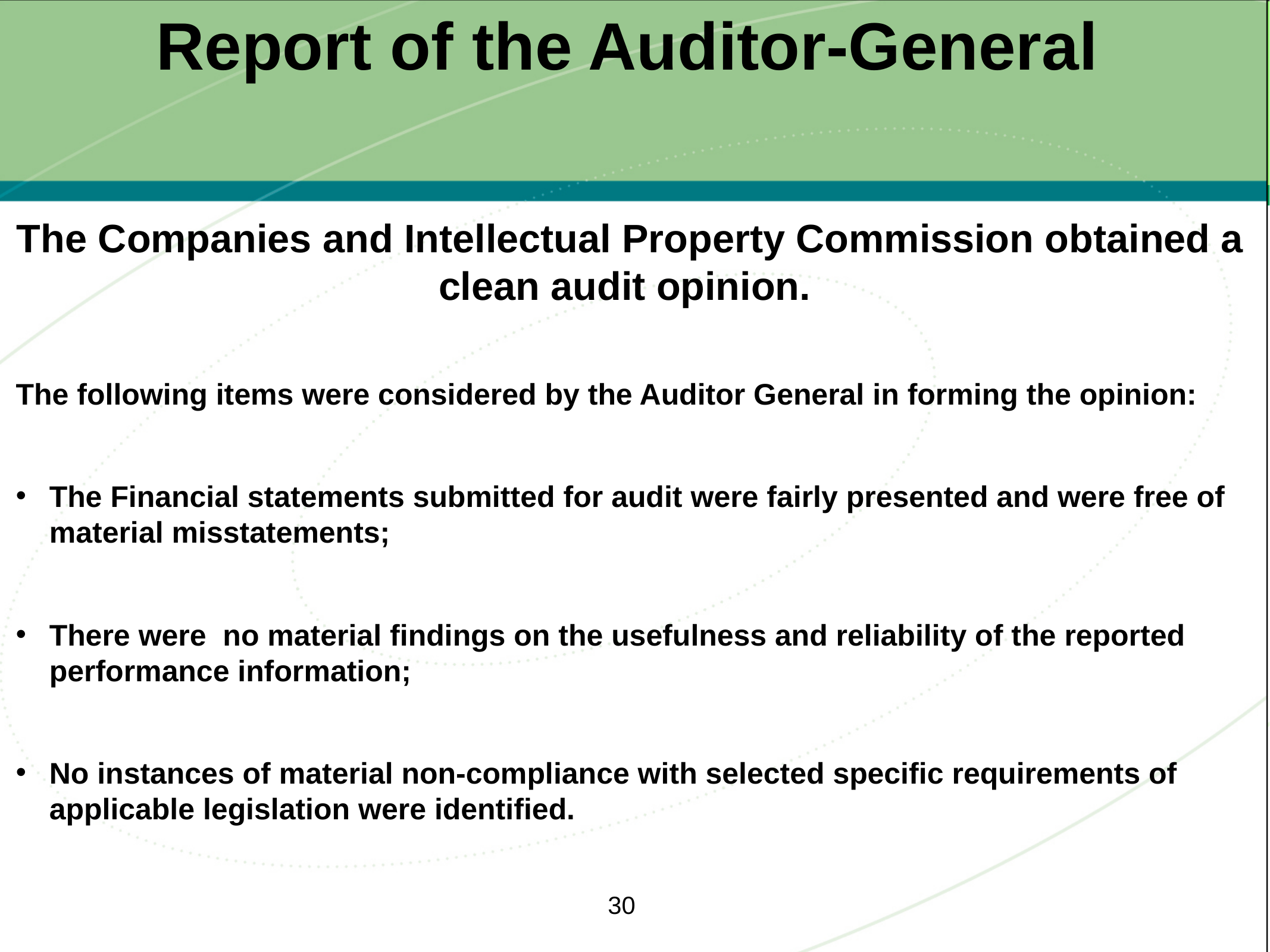

Report of the Auditor-General

The Companies and Intellectual Property Commission obtained a clean audit opinion.
The following items were considered by the Auditor General in forming the opinion:
The Financial statements submitted for audit were fairly presented and were free of material misstatements;
There were  no material findings on the usefulness and reliability of the reported performance information;
No instances of material non-compliance with selected specific requirements of applicable legislation were identified.
30